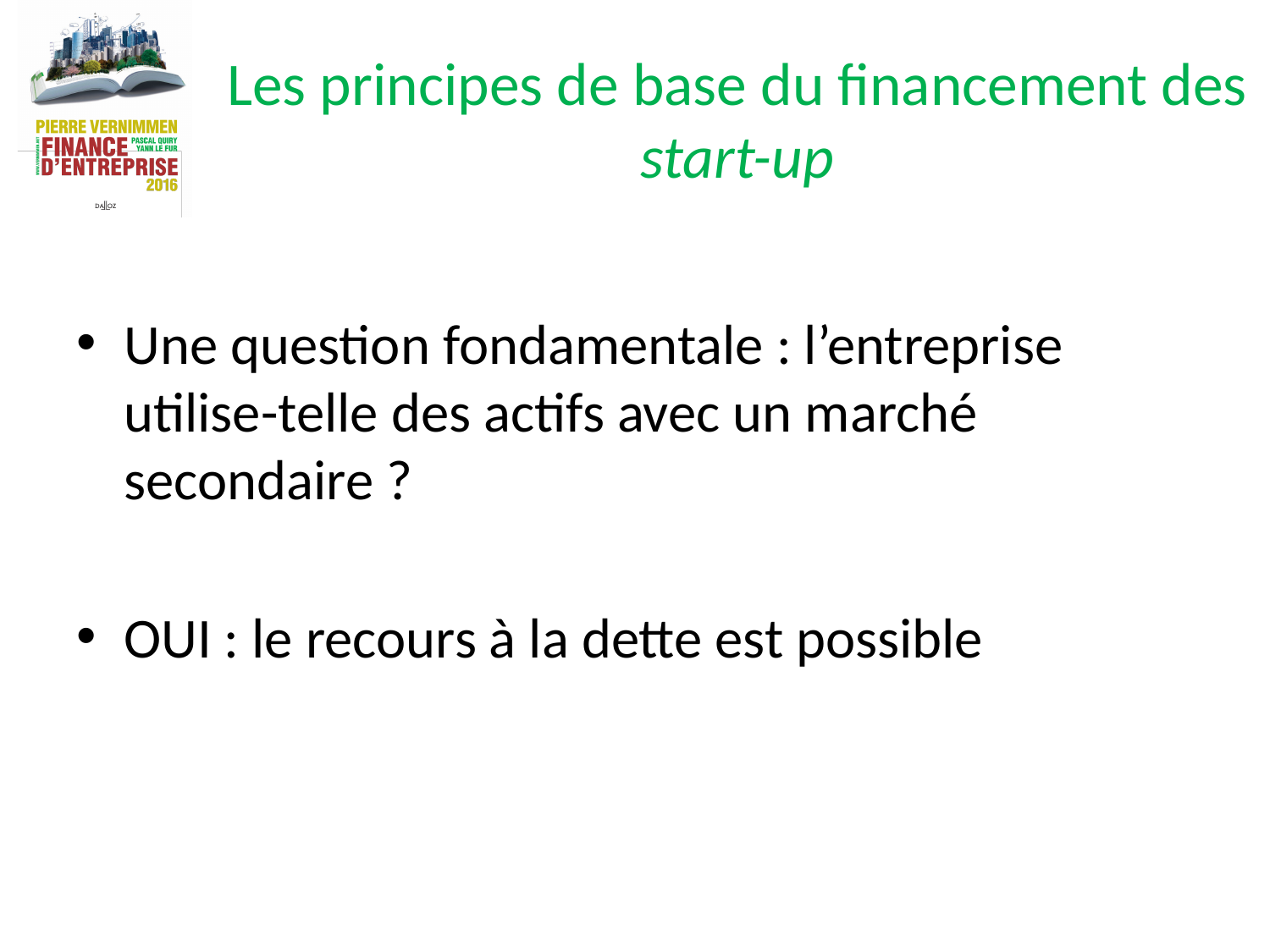

# Les principes de base du financement des start-up

Une question fondamentale : l’entreprise utilise-telle des actifs avec un marché secondaire ?

OUI : le recours à la dette est possible